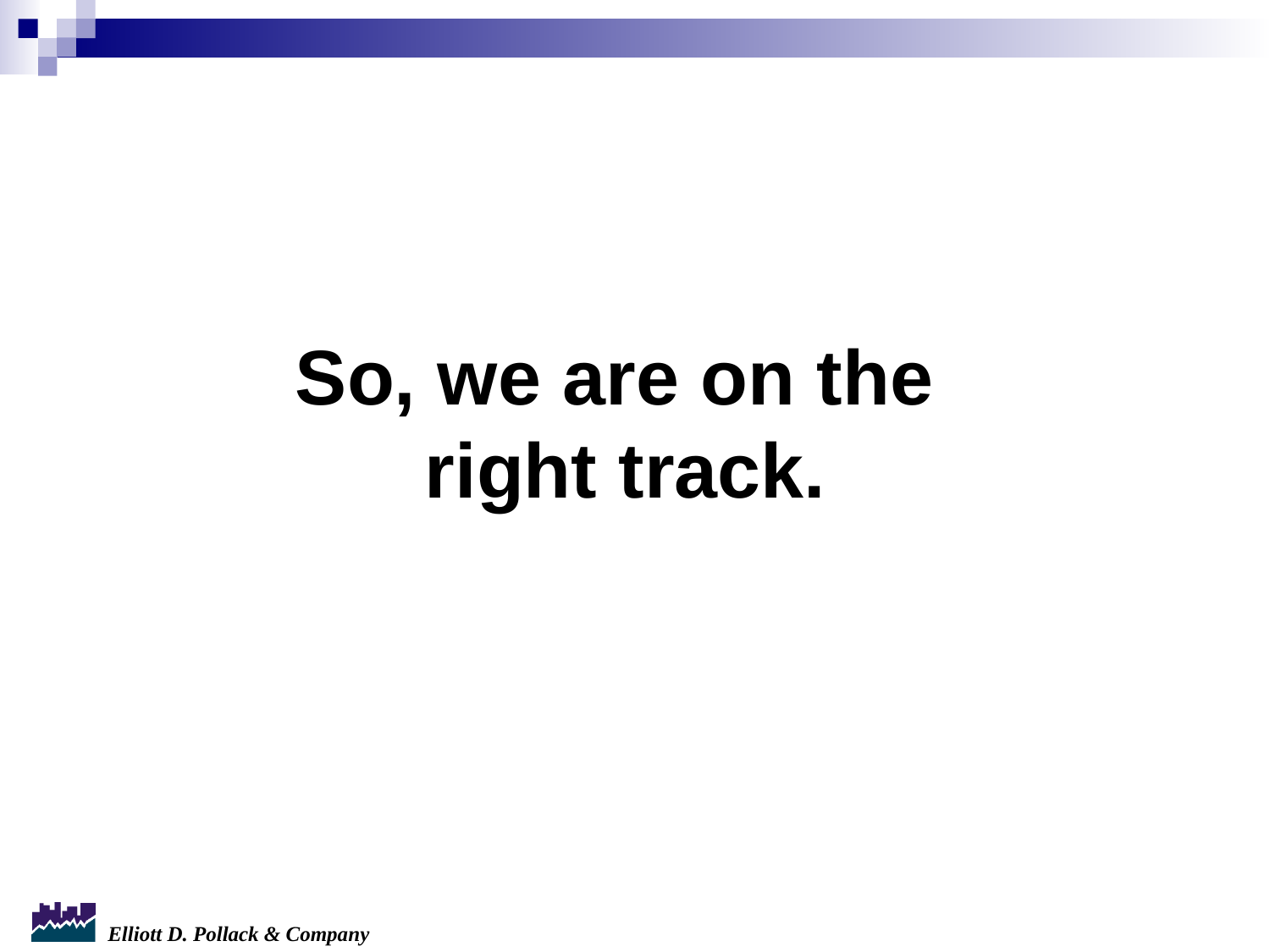

So, we are on the
right track.